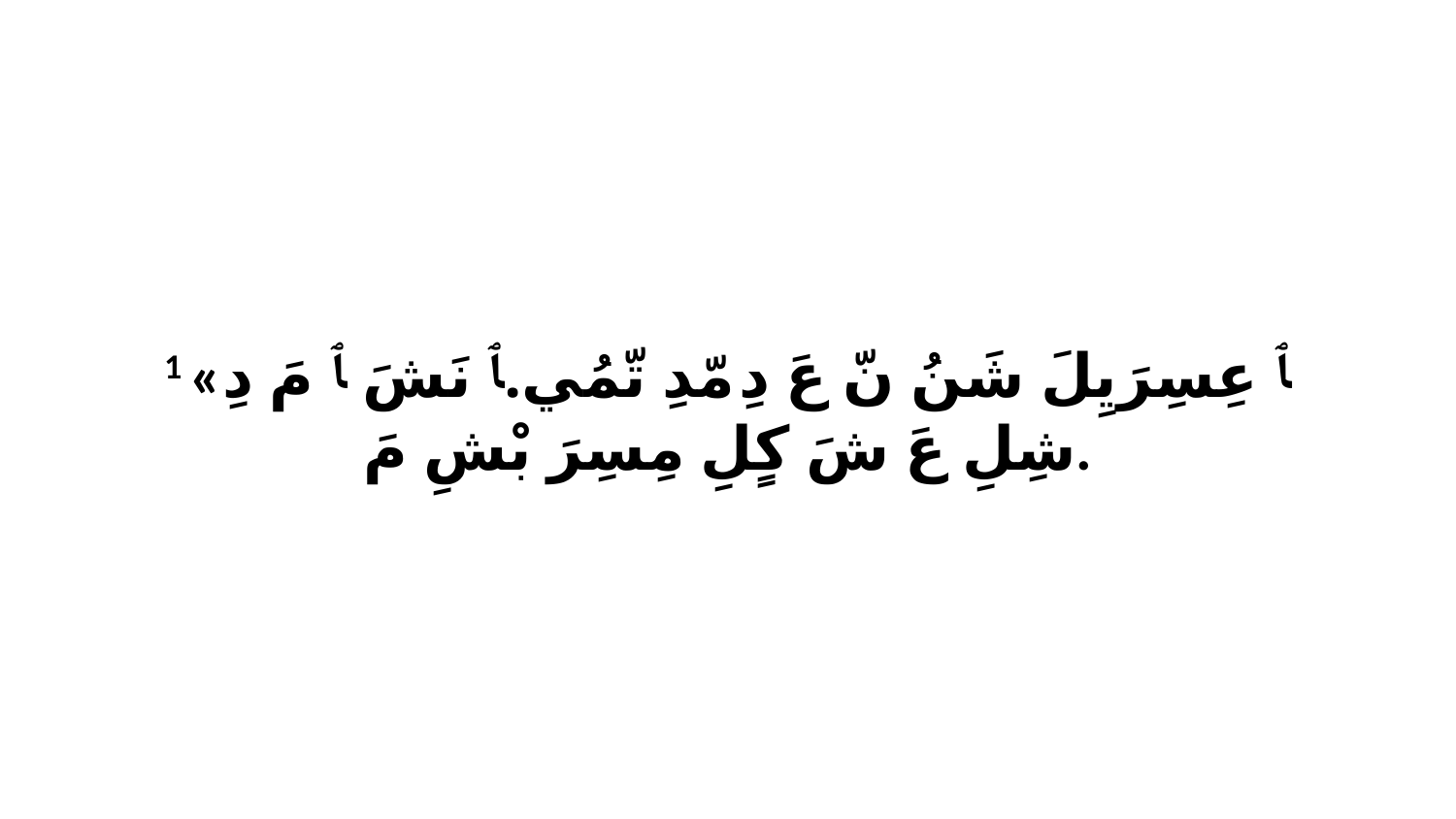

1 «ﭑ عِسِرَيِلَ شَنُ نّ عَ دِ مّدِ تّمُي.ﭑ نَشَ ﭑ مَ دِ شِلِ عَ شَ كٍلِ مِسِرَ بْشِ مَ.